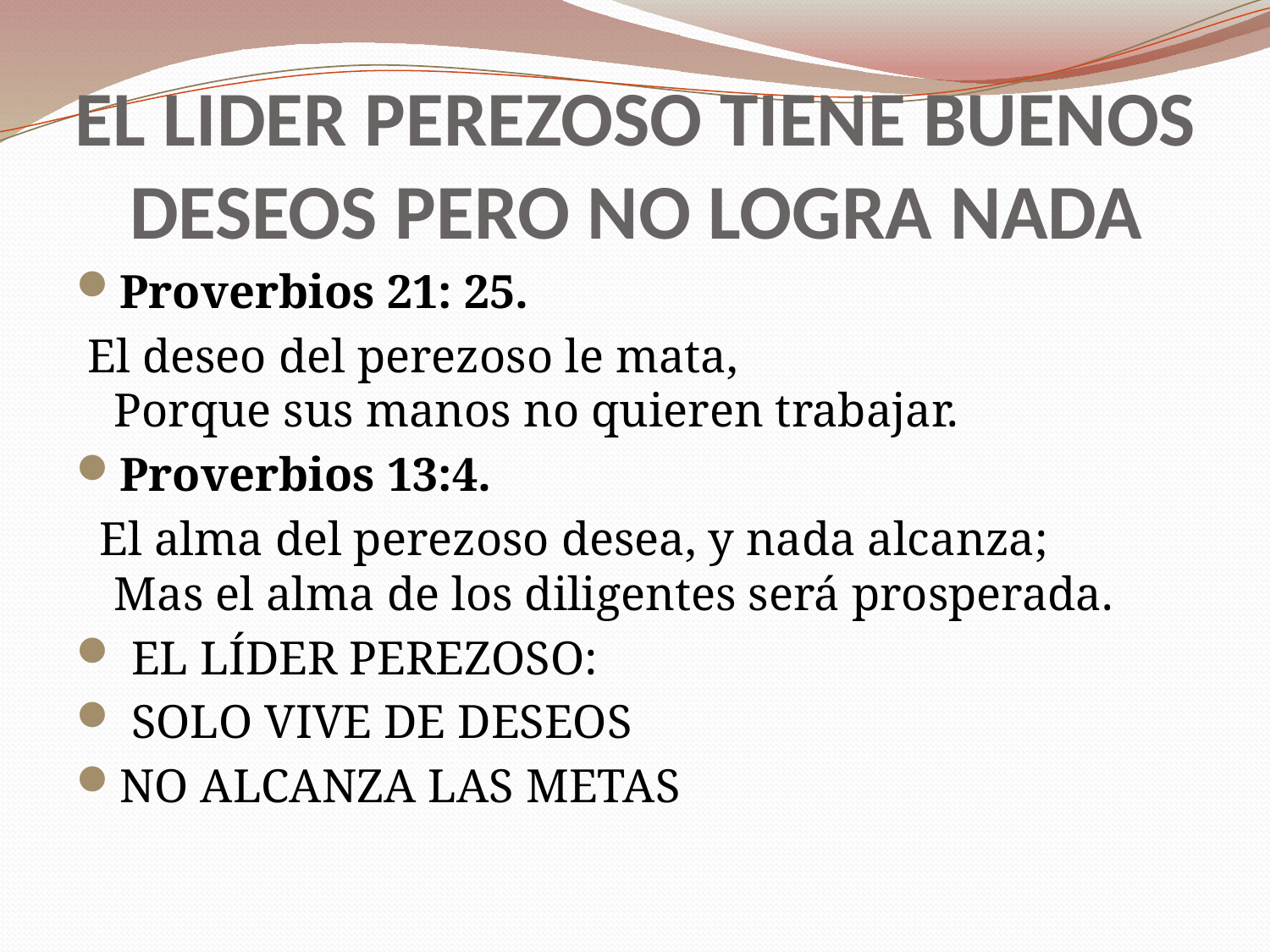

# EL LIDER PEREZOSO TIENE BUENOS DESEOS PERO NO LOGRA NADA
Proverbios 21: 25.
 El deseo del perezoso le mata,
Porque sus manos no quieren trabajar.
Proverbios 13:4.
  El alma del perezoso desea, y nada alcanza;
Mas el alma de los diligentes será prosperada.
 EL LÍDER PEREZOSO:
 SOLO VIVE DE DESEOS
NO ALCANZA LAS METAS